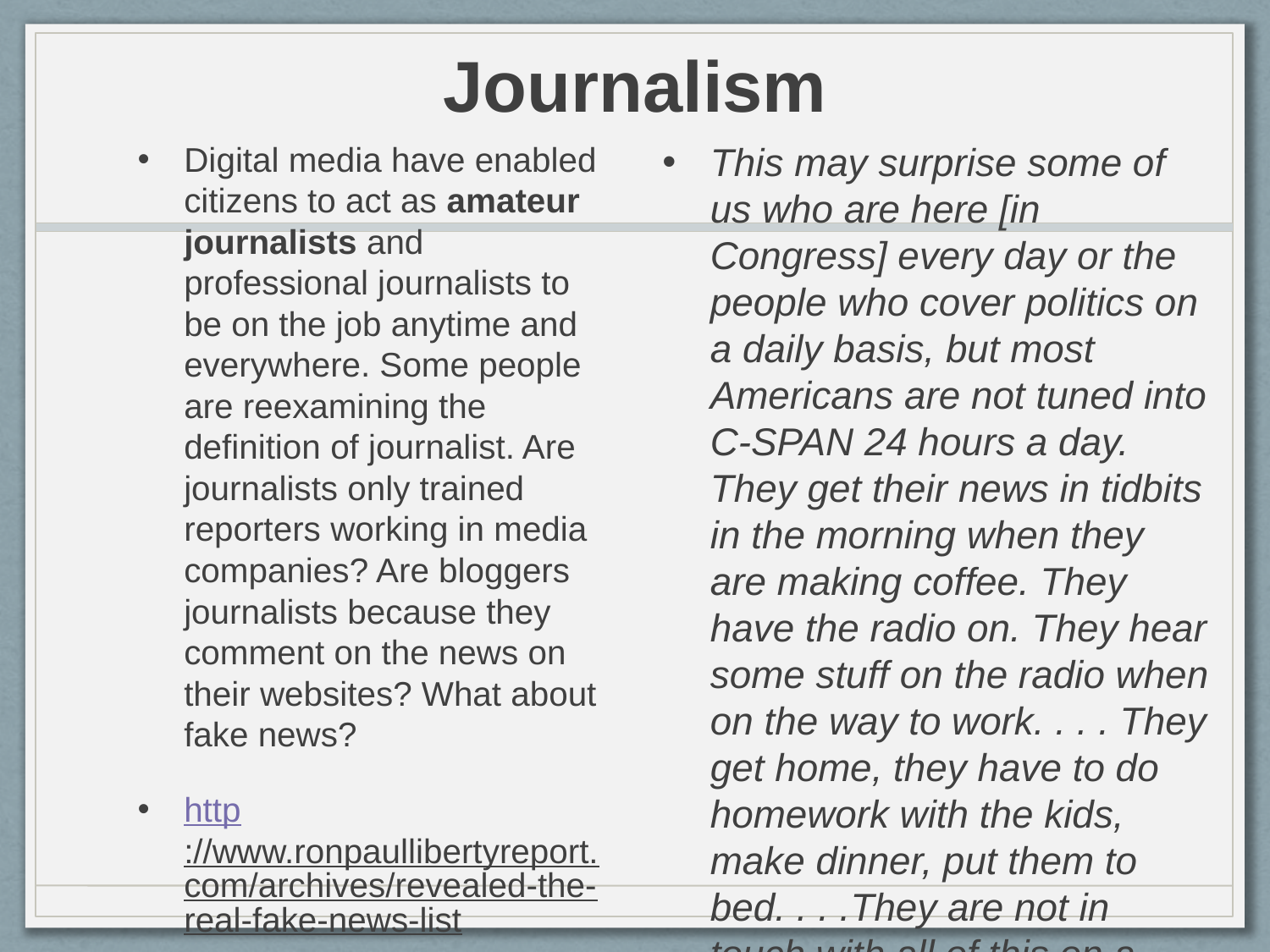

# Journalism
Digital media have enabled citizens to act as amateur journalists and professional journalists to be on the job anytime and everywhere. Some people are reexamining the definition of journalist. Are journalists only trained reporters working in media companies? Are bloggers journalists because they comment on the news on their websites? What about fake news?
http://www.ronpaullibertyreport.com/archives/revealed-the-real-fake-news-list
This may surprise some of us who are here [in Congress] every day or the people who cover politics on a daily basis, but most Americans are not tuned into C-SPAN 24 hours a day. They get their news in tidbits in the morning when they are making coffee. They have the radio on. They hear some stuff on the radio when on the way to work. . . . They get home, they have to do homework with the kids, make dinner, put them to bed. . . .They are not in touch with all of this on a daily basis. They have lives to lead.”
—Senator Marco Rubio, Congressional Record, March 13, 2013